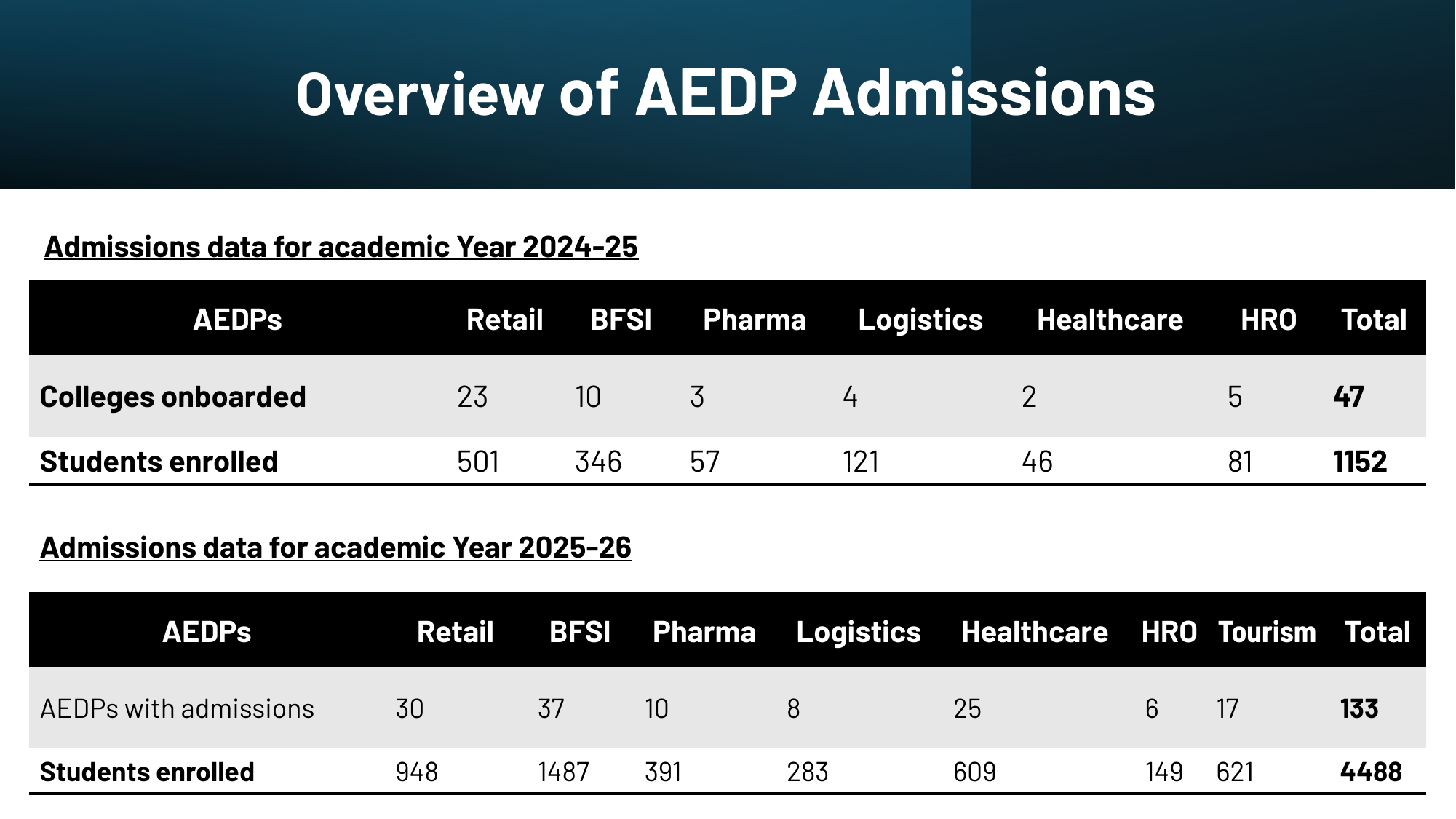

Overview of AEDP Admissions
Admissions data for academic Year 2024-25
| AEDPs | Retail | BFSI | Pharma | Logistics | Healthcare | HRO | Total |
| --- | --- | --- | --- | --- | --- | --- | --- |
| Colleges onboarded | 23 | 10 | 3 | 4 | 2 | 5 | 47 |
| Students enrolled | 501 | 346 | 57 | 121 | 46 | 81 | 1152 |
Admissions data for academic Year 2025-26
| AEDPs | Retail | BFSI | Pharma | Logistics | Healthcare | HRO | Tourism | Total |
| --- | --- | --- | --- | --- | --- | --- | --- | --- |
| AEDPs with admissions | 30 | 37 | 10 | 8 | 25 | 6 | 17 | 133 |
| Students enrolled | 948 | 1487 | 391 | 283 | 609 | 149 | 621 | 4488 |